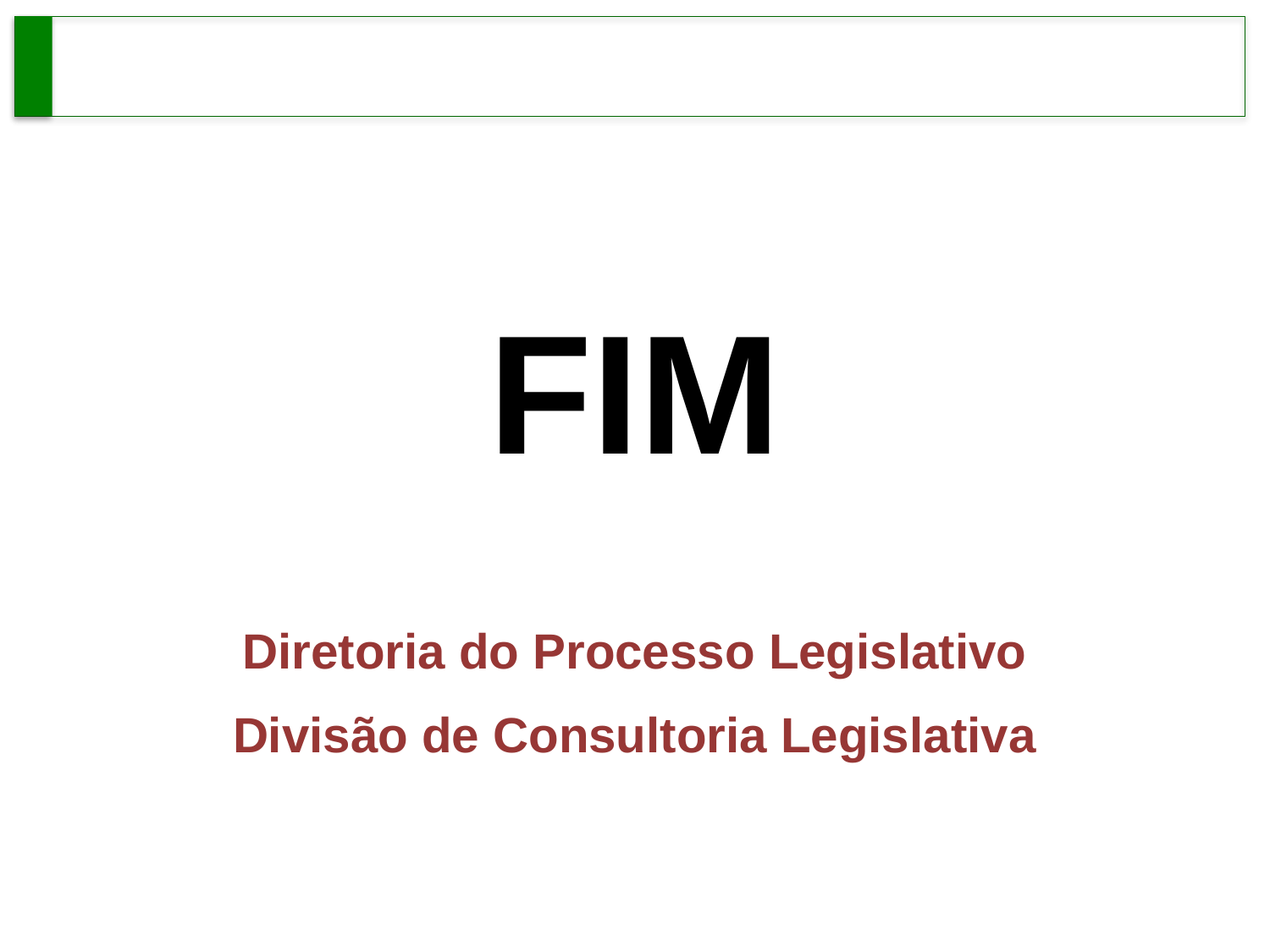

FIM

Diretoria do Processo Legislativo
Divisão de Consultoria Legislativa